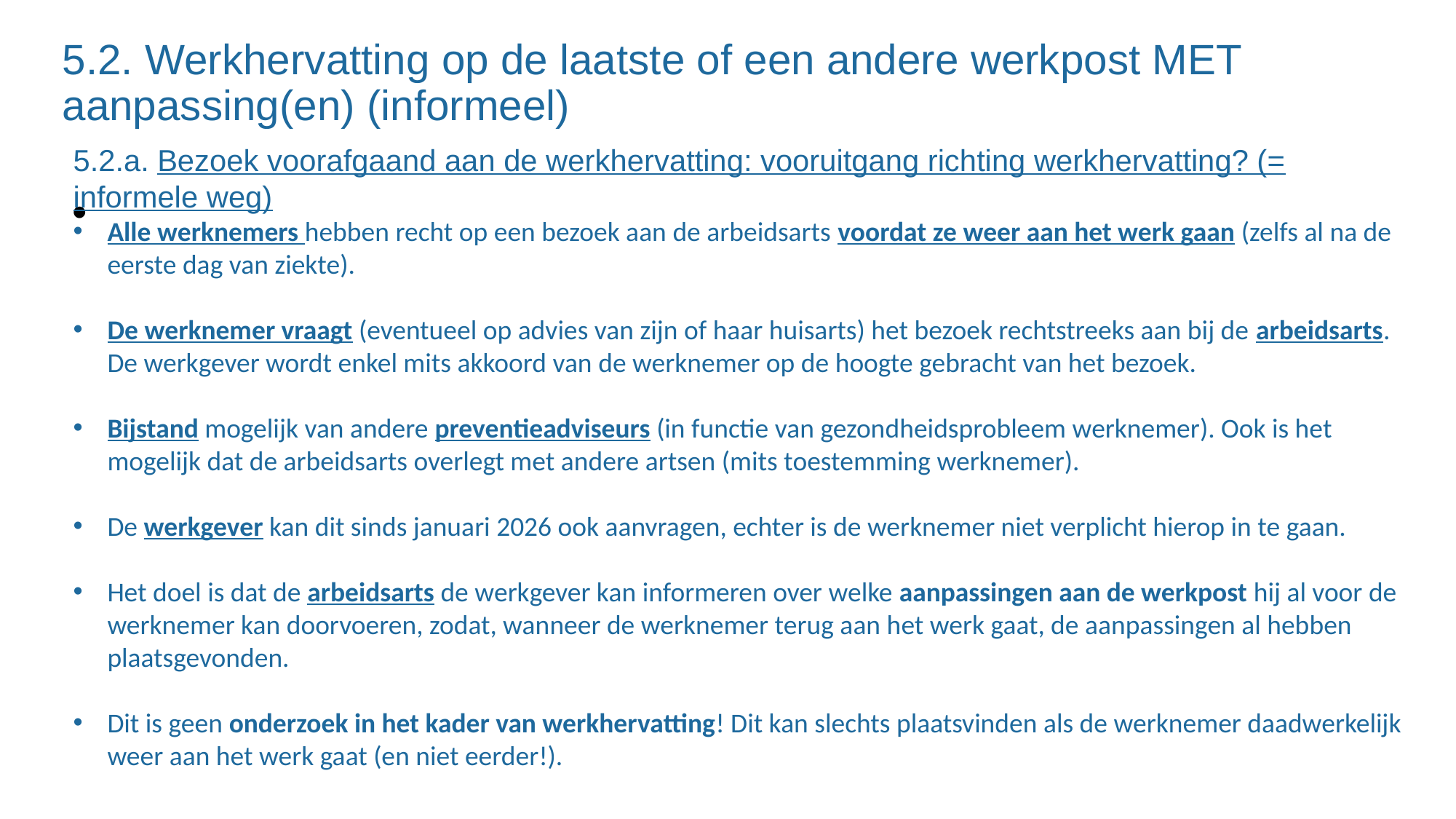

5.2. Werkhervatting op de laatste of een andere werkpost MET aanpassing(en) (informeel)
5.2.a. Bezoek voorafgaand aan de werkhervatting: vooruitgang richting werkhervatting? (= informele weg)
Alle werknemers hebben recht op een bezoek aan de arbeidsarts voordat ze weer aan het werk gaan (zelfs al na de eerste dag van ziekte).

De werknemer vraagt (eventueel op advies van zijn of haar huisarts) het bezoek rechtstreeks aan bij de arbeidsarts. De werkgever wordt enkel mits akkoord van de werknemer op de hoogte gebracht van het bezoek.

Bijstand mogelijk van andere preventieadviseurs (in functie van gezondheidsprobleem werknemer). Ook is het mogelijk dat de arbeidsarts overlegt met andere artsen (mits toestemming werknemer).

De werkgever kan dit sinds januari 2026 ook aanvragen, echter is de werknemer niet verplicht hierop in te gaan.

Het doel is dat de arbeidsarts de werkgever kan informeren over welke aanpassingen aan de werkpost hij al voor de werknemer kan doorvoeren, zodat, wanneer de werknemer terug aan het werk gaat, de aanpassingen al hebben plaatsgevonden.

Dit is geen onderzoek in het kader van werkhervatting! Dit kan slechts plaatsvinden als de werknemer daadwerkelijk weer aan het werk gaat (en niet eerder!).

#